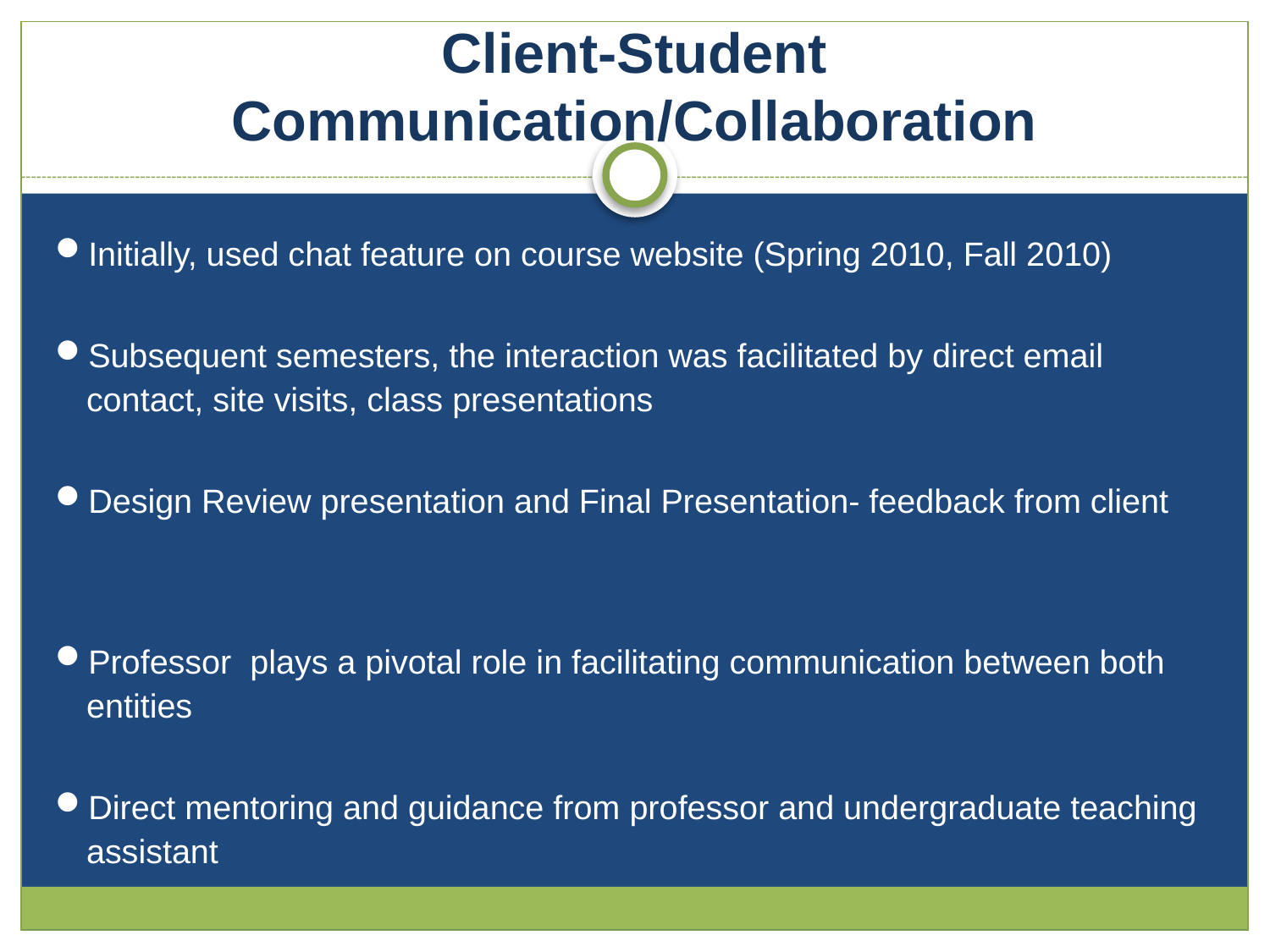

Client-Student Communication/Collaboration
Initially, used chat feature on course website (Spring 2010, Fall 2010)

Subsequent semesters, the interaction was facilitated by direct email contact, site visits, class presentations

Design Review presentation and Final Presentation- feedback from client

Professor  plays a pivotal role in facilitating communication between both entities

Direct mentoring and guidance from professor and undergraduate teaching assistant